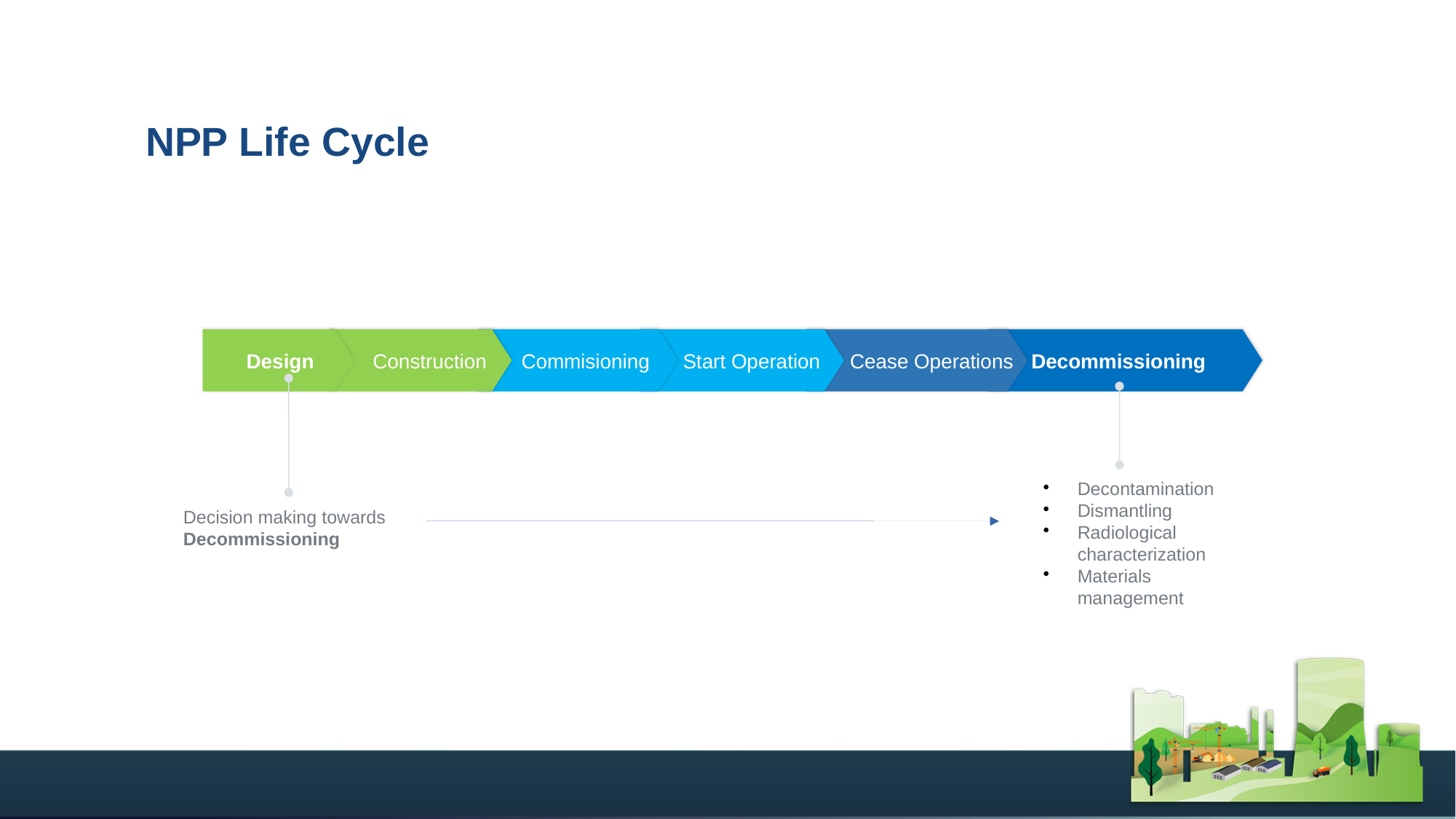

# NPP Life Cycle
Design
Construction
Commisioning
Start Operation
Cease Operations
Decommissioning

Decontamination
Dismantling
Radiological characterization
Materials management
Decision making towards Decommissioning